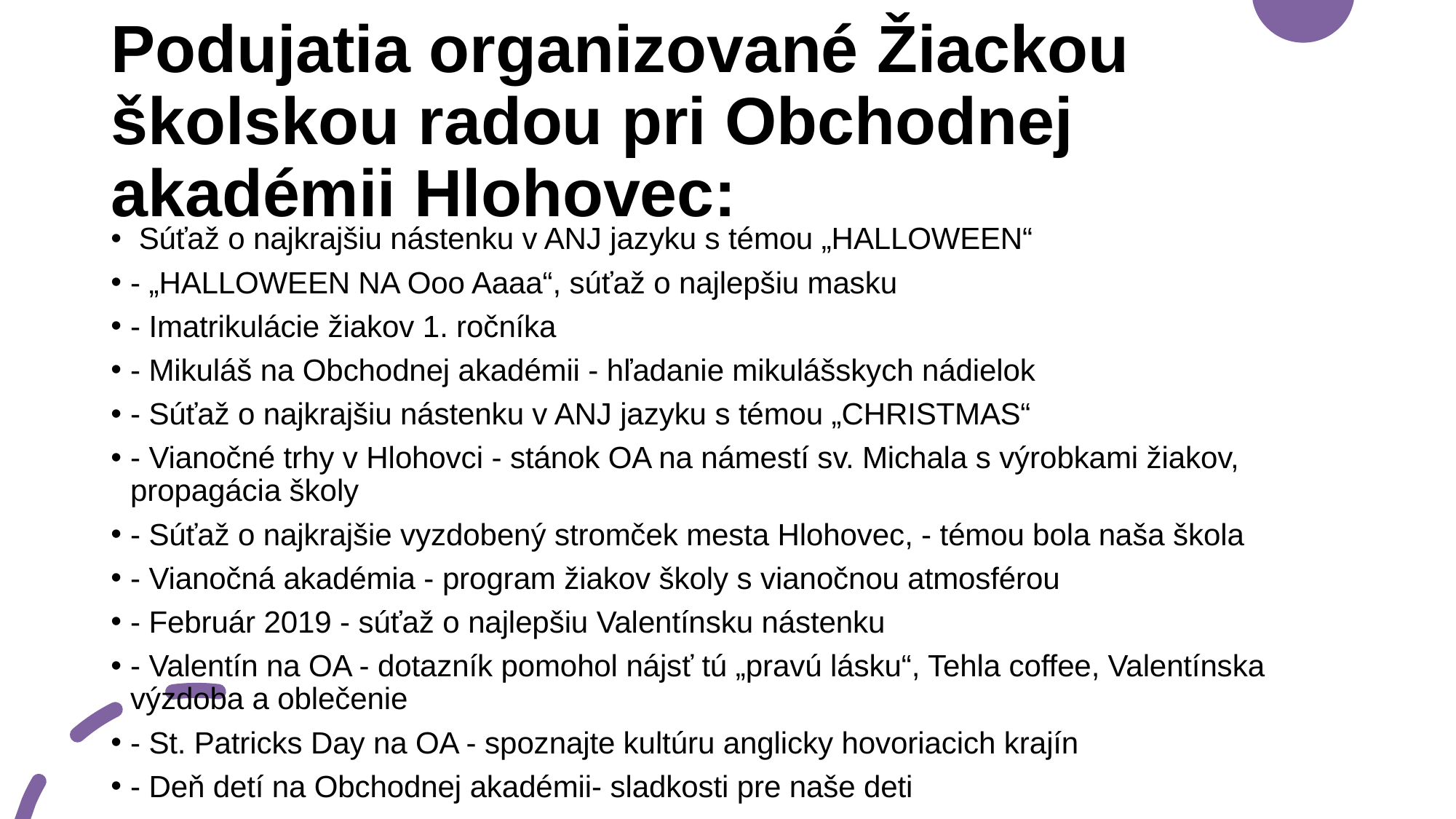

Podujatia organizované Žiackou školskou radou pri Obchodnej akadémii Hlohovec:
 Súťaž o najkrajšiu nástenku v ANJ jazyku s témou „HALLOWEEN“
- „HALLOWEEN NA Ooo Aaaa“, súťaž o najlepšiu masku
- Imatrikulácie žiakov 1. ročníka
- Mikuláš na Obchodnej akadémii - hľadanie mikulášskych nádielok
- Súťaž o najkrajšiu nástenku v ANJ jazyku s témou „CHRISTMAS“
- Vianočné trhy v Hlohovci - stánok OA na námestí sv. Michala s výrobkami žiakov, propagácia školy
- Súťaž o najkrajšie vyzdobený stromček mesta Hlohovec, - témou bola naša škola
- Vianočná akadémia - program žiakov školy s vianočnou atmosférou
- Február 2019 - súťaž o najlepšiu Valentínsku nástenku
- Valentín na OA - dotazník pomohol nájsť tú „pravú lásku“, Tehla coffee, Valentínska výzdoba a oblečenie
- St. Patricks Day na OA - spoznajte kultúru anglicky hovoriacich krajín
- Deň detí na Obchodnej akadémii- sladkosti pre naše deti